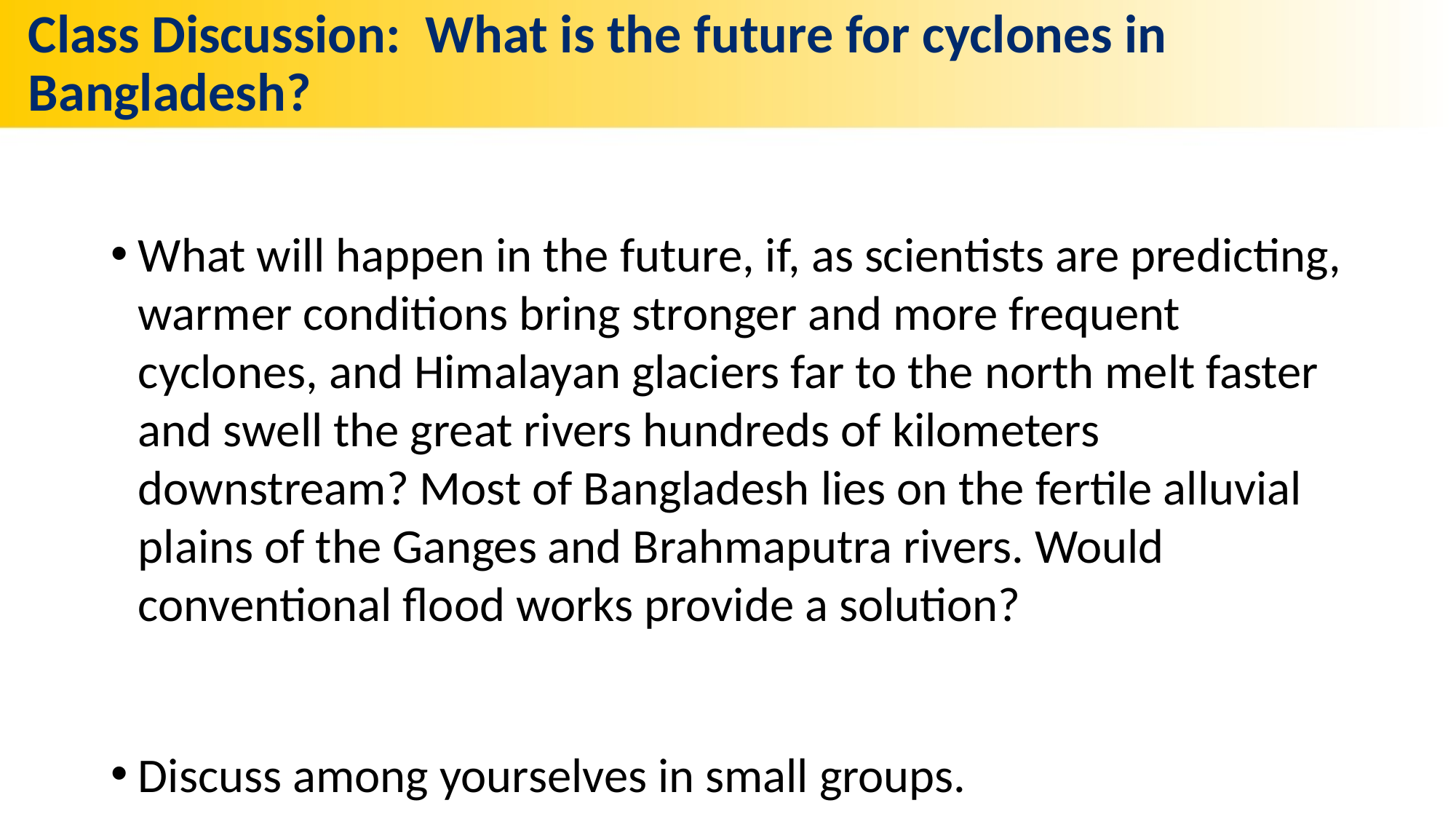

# Class Discussion:  What is the future for cyclones in Bangladesh?
What will happen in the future, if, as scientists are predicting, warmer conditions bring stronger and more frequent cyclones, and Himalayan glaciers far to the north melt faster and swell the great rivers hundreds of kilometers downstream? Most of Bangladesh lies on the fertile alluvial plains of the Ganges and Brahmaputra rivers. Would conventional flood works provide a solution?

Discuss among yourselves in small groups.